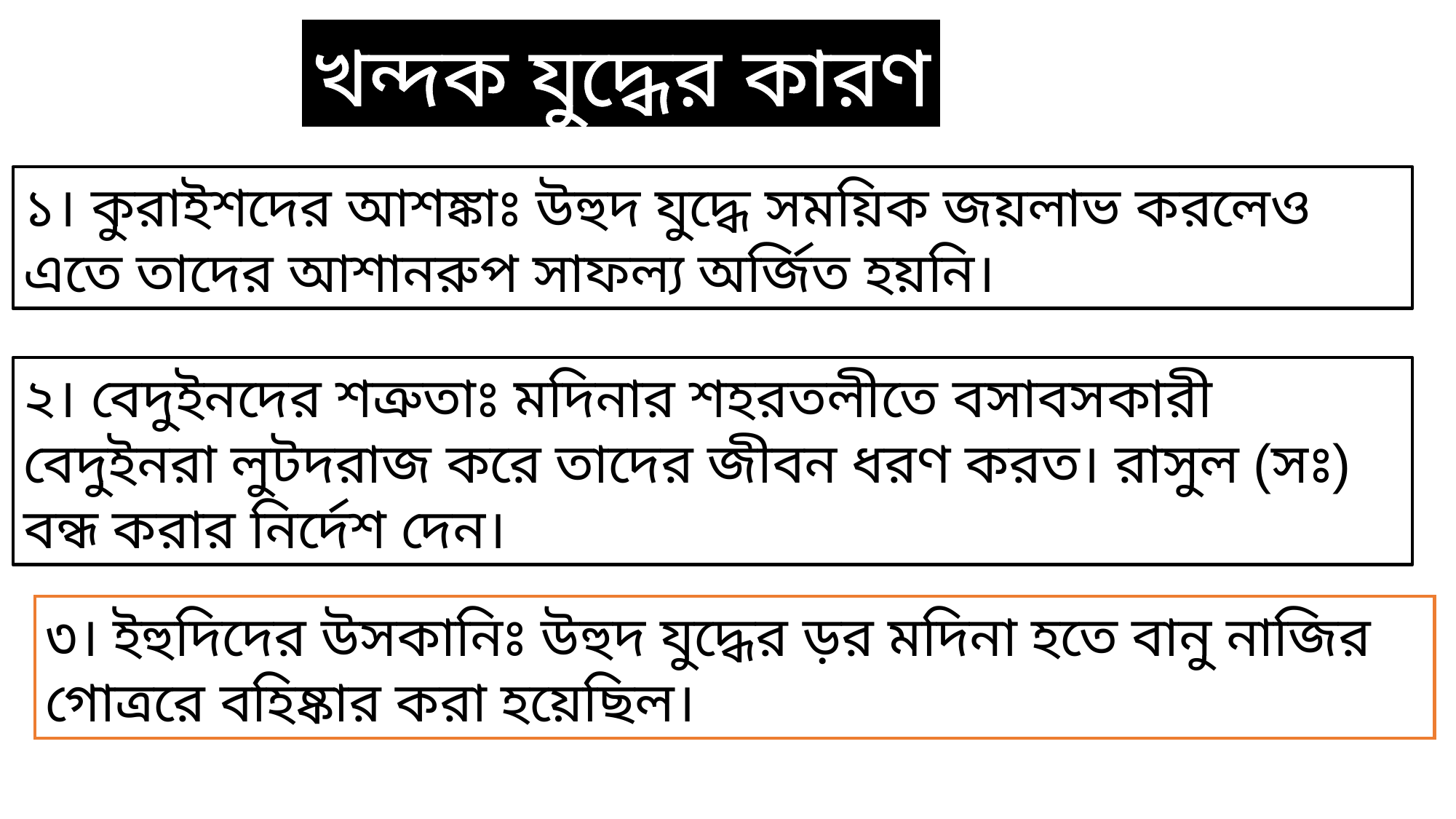

খন্দক যুদ্ধের কারণ
১। কুরাইশদের আশঙ্কাঃ উহুদ যুদ্ধে সময়িক জয়লাভ করলেও এতে তাদের আশানরুপ সাফল্য অর্জিত হয়নি।
২। বেদুইনদের শত্রুতাঃ মদিনার শহরতলীতে বসাবসকারী বেদুইনরা লুটদরাজ করে তাদের জীবন ধরণ করত। রাসুল (সঃ) বন্ধ করার নির্দেশ দেন।
৩। ইহুদিদের উসকানিঃ উহুদ যুদ্ধের ড়র মদিনা হতে বানু নাজির গোত্ররে বহিষ্কার করা হয়েছিল।